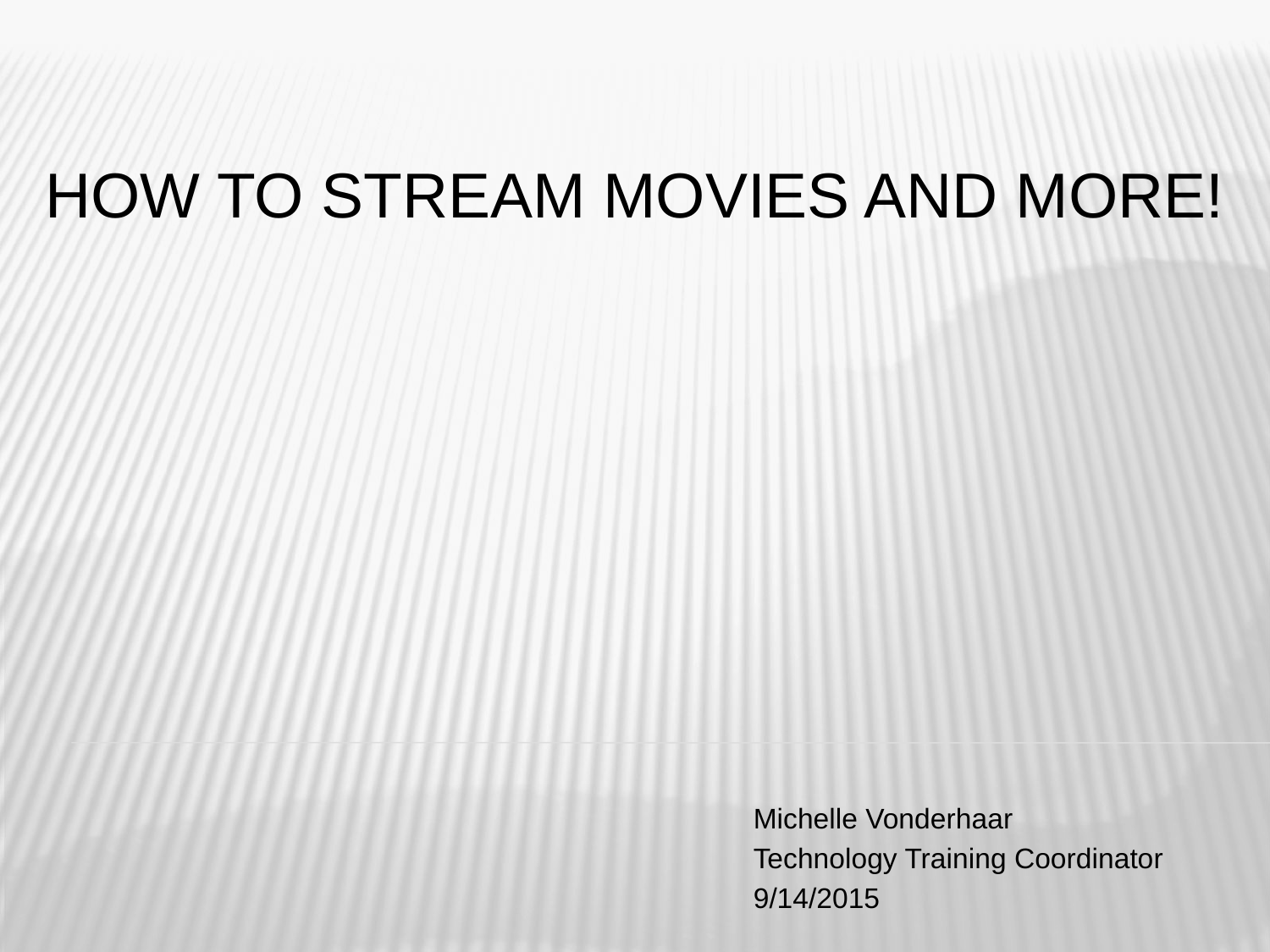

# How to Stream Movies and More!
Michelle Vonderhaar
Technology Training Coordinator
9/14/2015